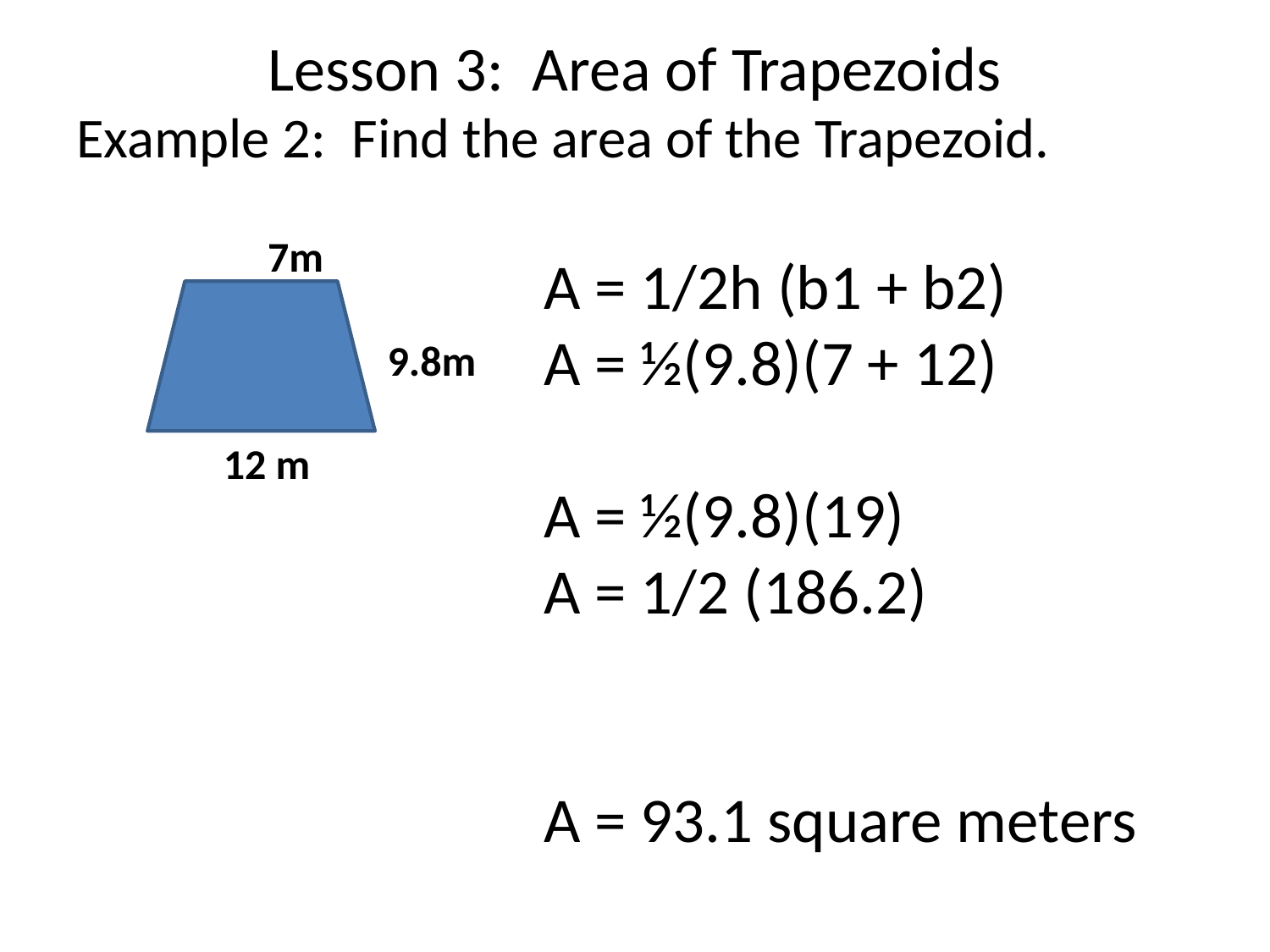

# Lesson 3:  Area of Trapezoids
Example 2:  Find the area of the Trapezoid.
7m
A = 1/2h (b1 + b2)
A = ½(9.8)(7 + 12)
A = ½(9.8)(19)
A = 1/2 (186.2)

A = 93.1 square meters

9.8m
12 m